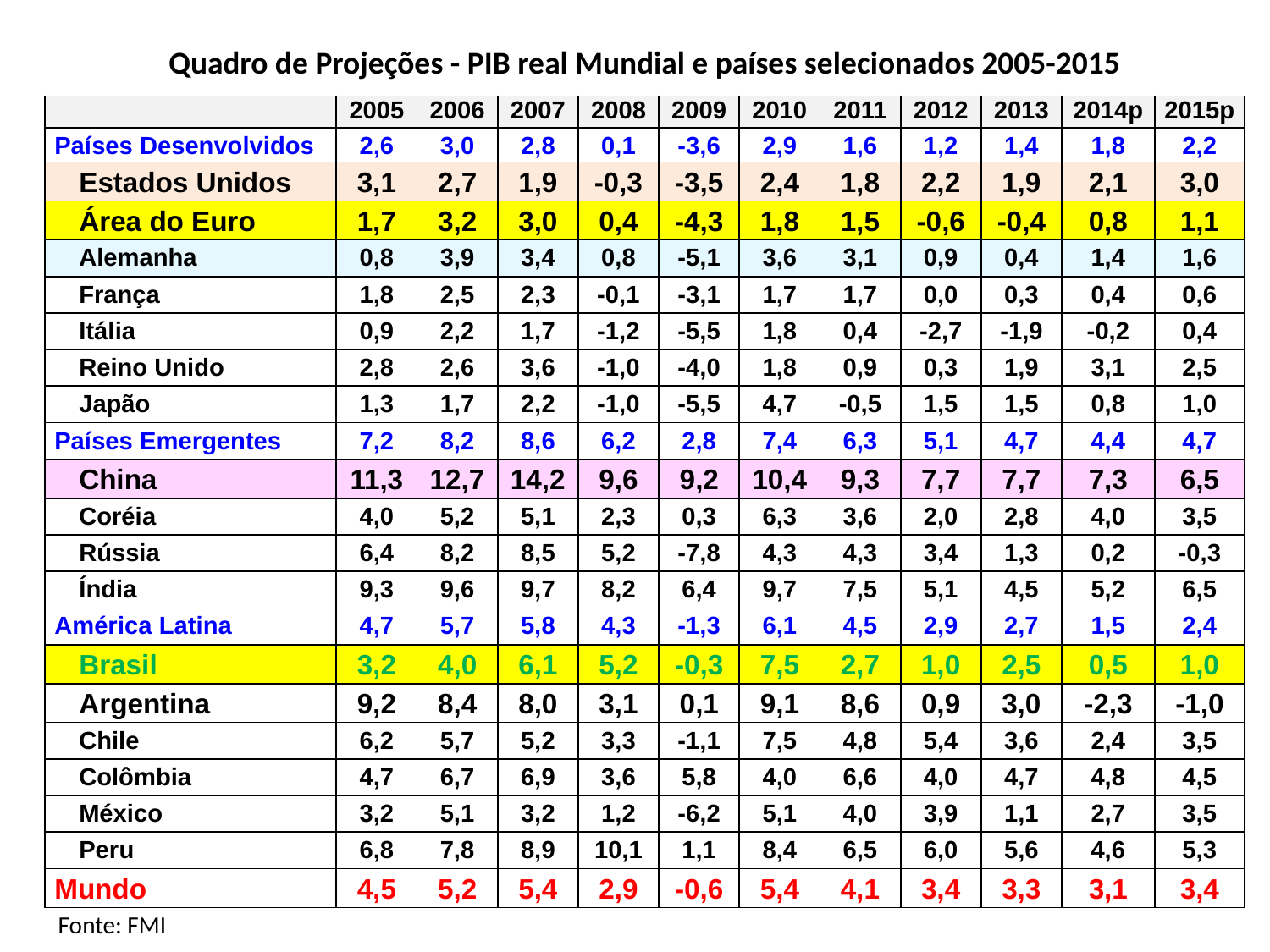

Quadro de Projeções - PIB real Mundial e países selecionados 2005-2015
|  | 2005 | 2006 | 2007 | 2008 | 2009 | 2010 | 2011 | 2012 | 2013 | 2014p | 2015p |
| --- | --- | --- | --- | --- | --- | --- | --- | --- | --- | --- | --- |
| Países Desenvolvidos | 2,6 | 3,0 | 2,8 | 0,1 | -3,6 | 2,9 | 1,6 | 1,2 | 1,4 | 1,8 | 2,2 |
| Estados Unidos | 3,1 | 2,7 | 1,9 | -0,3 | -3,5 | 2,4 | 1,8 | 2,2 | 1,9 | 2,1 | 3,0 |
| Área do Euro | 1,7 | 3,2 | 3,0 | 0,4 | -4,3 | 1,8 | 1,5 | -0,6 | -0,4 | 0,8 | 1,1 |
| Alemanha | 0,8 | 3,9 | 3,4 | 0,8 | -5,1 | 3,6 | 3,1 | 0,9 | 0,4 | 1,4 | 1,6 |
| França | 1,8 | 2,5 | 2,3 | -0,1 | -3,1 | 1,7 | 1,7 | 0,0 | 0,3 | 0,4 | 0,6 |
| Itália | 0,9 | 2,2 | 1,7 | -1,2 | -5,5 | 1,8 | 0,4 | -2,7 | -1,9 | -0,2 | 0,4 |
| Reino Unido | 2,8 | 2,6 | 3,6 | -1,0 | -4,0 | 1,8 | 0,9 | 0,3 | 1,9 | 3,1 | 2,5 |
| Japão | 1,3 | 1,7 | 2,2 | -1,0 | -5,5 | 4,7 | -0,5 | 1,5 | 1,5 | 0,8 | 1,0 |
| Países Emergentes | 7,2 | 8,2 | 8,6 | 6,2 | 2,8 | 7,4 | 6,3 | 5,1 | 4,7 | 4,4 | 4,7 |
| China | 11,3 | 12,7 | 14,2 | 9,6 | 9,2 | 10,4 | 9,3 | 7,7 | 7,7 | 7,3 | 6,5 |
| Coréia | 4,0 | 5,2 | 5,1 | 2,3 | 0,3 | 6,3 | 3,6 | 2,0 | 2,8 | 4,0 | 3,5 |
| Rússia | 6,4 | 8,2 | 8,5 | 5,2 | -7,8 | 4,3 | 4,3 | 3,4 | 1,3 | 0,2 | -0,3 |
| Índia | 9,3 | 9,6 | 9,7 | 8,2 | 6,4 | 9,7 | 7,5 | 5,1 | 4,5 | 5,2 | 6,5 |
| América Latina | 4,7 | 5,7 | 5,8 | 4,3 | -1,3 | 6,1 | 4,5 | 2,9 | 2,7 | 1,5 | 2,4 |
| Brasil | 3,2 | 4,0 | 6,1 | 5,2 | -0,3 | 7,5 | 2,7 | 1,0 | 2,5 | 0,5 | 1,0 |
| Argentina | 9,2 | 8,4 | 8,0 | 3,1 | 0,1 | 9,1 | 8,6 | 0,9 | 3,0 | -2,3 | -1,0 |
| Chile | 6,2 | 5,7 | 5,2 | 3,3 | -1,1 | 7,5 | 4,8 | 5,4 | 3,6 | 2,4 | 3,5 |
| Colômbia | 4,7 | 6,7 | 6,9 | 3,6 | 5,8 | 4,0 | 6,6 | 4,0 | 4,7 | 4,8 | 4,5 |
| México | 3,2 | 5,1 | 3,2 | 1,2 | -6,2 | 5,1 | 4,0 | 3,9 | 1,1 | 2,7 | 3,5 |
| Peru | 6,8 | 7,8 | 8,9 | 10,1 | 1,1 | 8,4 | 6,5 | 6,0 | 5,6 | 4,6 | 5,3 |
| Mundo | 4,5 | 5,2 | 5,4 | 2,9 | -0,6 | 5,4 | 4,1 | 3,4 | 3,3 | 3,1 | 3,4 |
Fonte: FMI